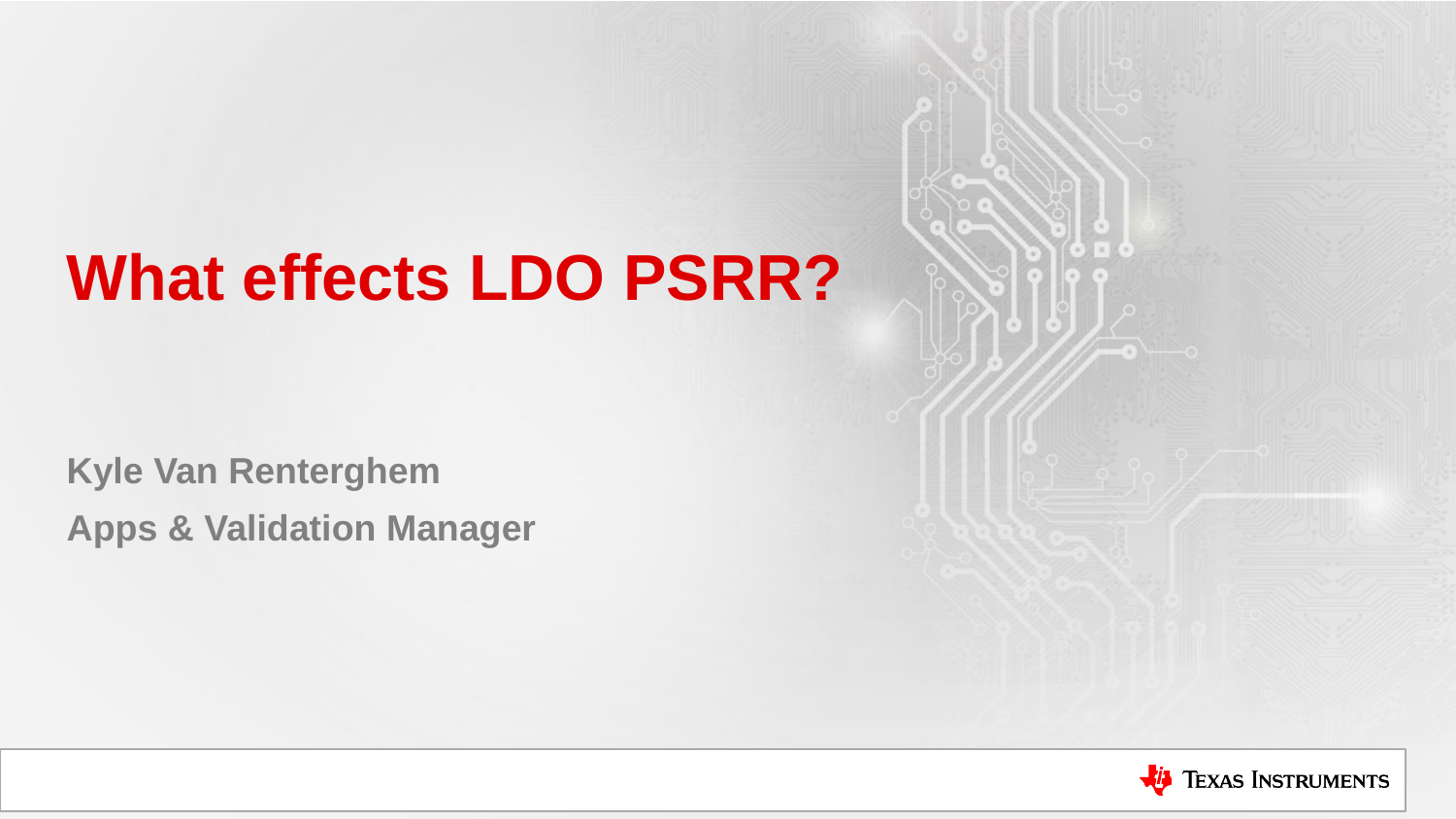

# What effects LDO PSRR?
Kyle Van Renterghem
Apps & Validation Manager